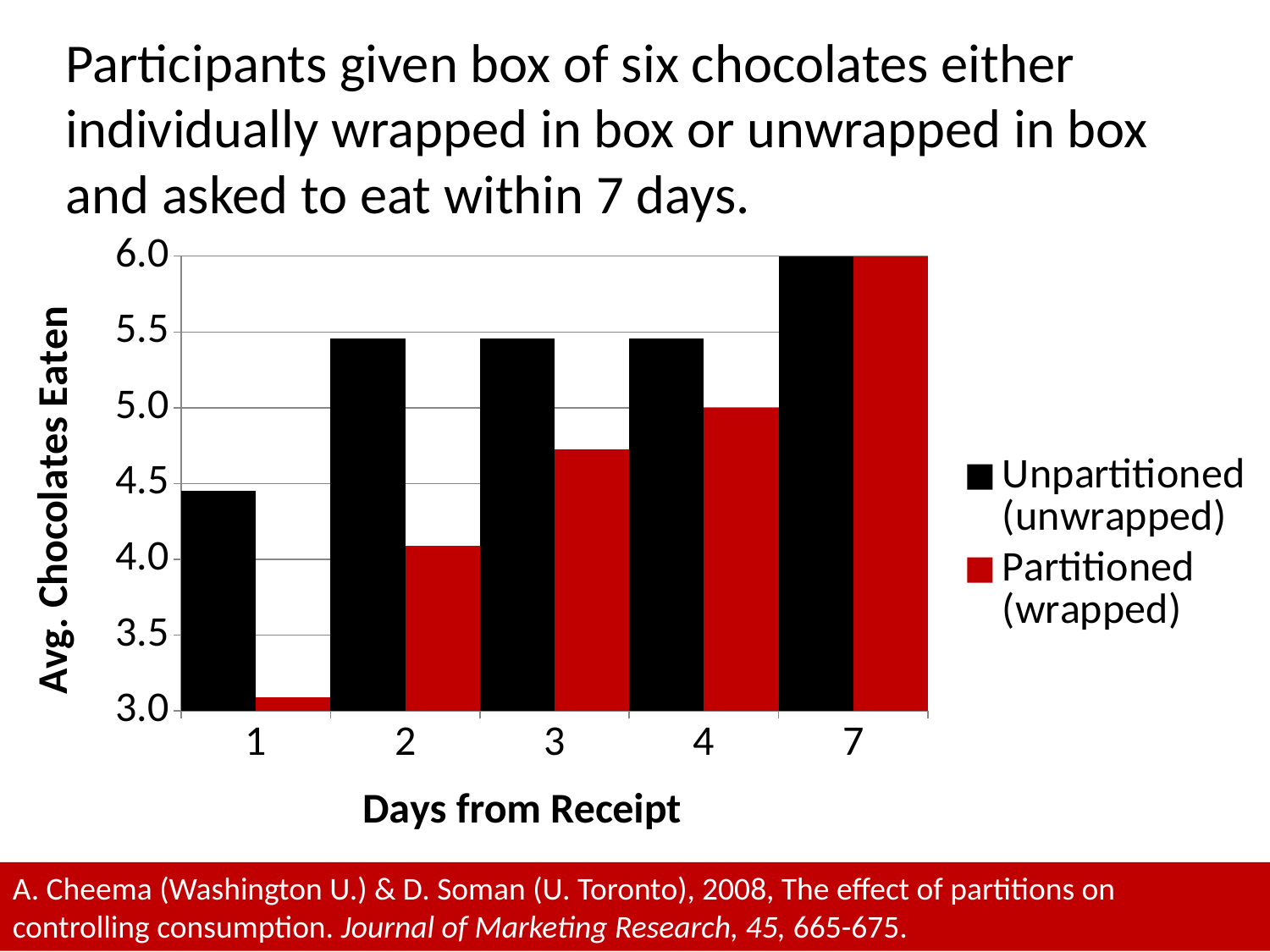

Participants given box of six chocolates either individually wrapped in box or unwrapped in box and asked to eat within 7 days.

### Chart

| Category | Unpartitioned (unwrapped) | Partitioned (wrapped) |
|---|---|---|
| 1 | 4.45454545454544 | 3.090909090909091 |
| 2 | 5.45454545454544 | 4.090909090909091 |
| 3 | 5.45454545454544 | 4.727272727272728 |
| 4 | 5.45454545454544 | 5.0 |
| 7 | 6.0 | 6.0 |
A. Cheema (Washington U.) & D. Soman (U. Toronto), 2008, The effect of partitions on controlling consumption. Journal of Marketing Research, 45, 665-675.